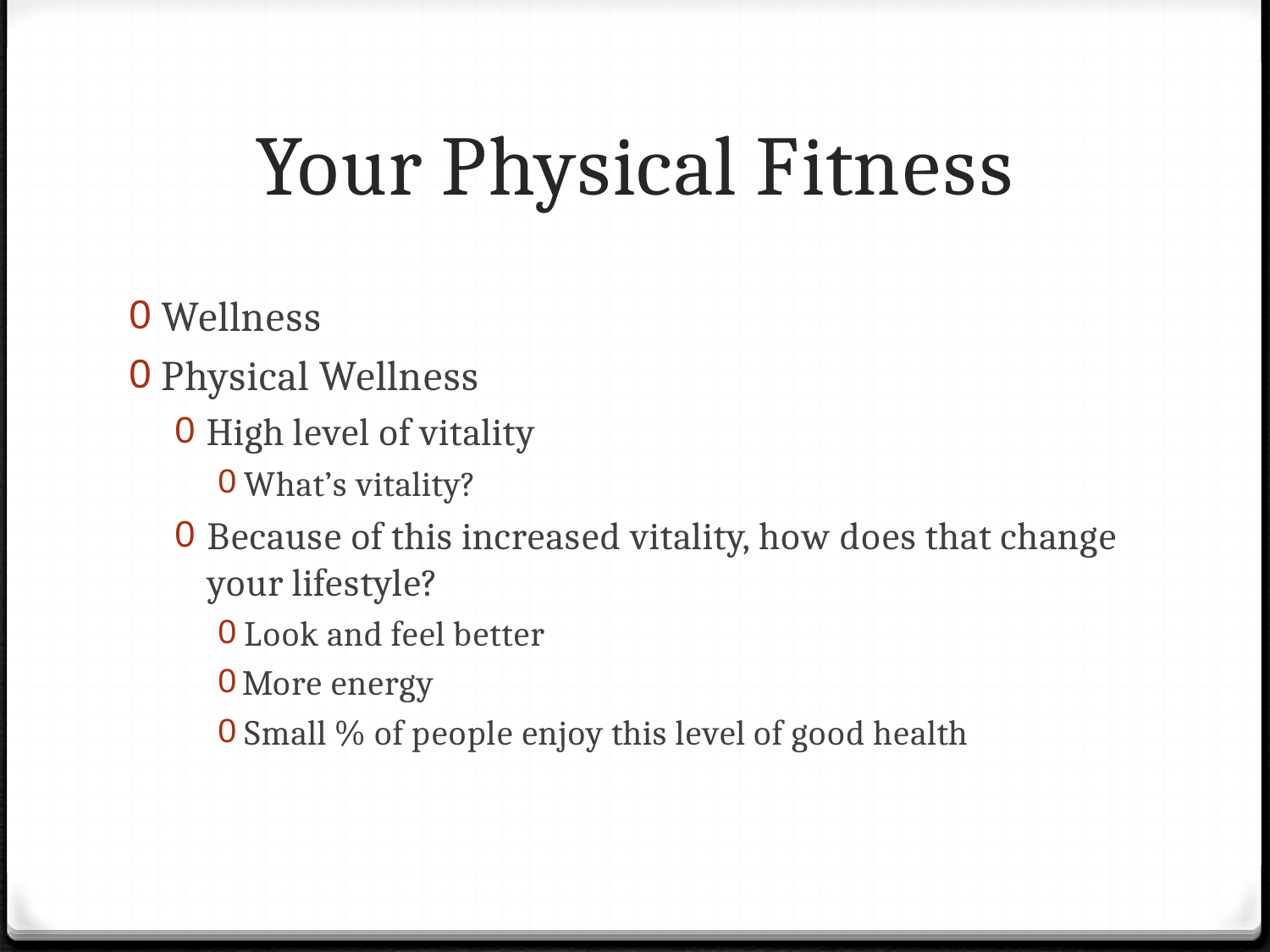

# Your Physical Fitness
Wellness
Physical Wellness
High level of vitality
What’s vitality?
Because of this increased vitality, how does that change your lifestyle?
Look and feel better
More energy
Small % of people enjoy this level of good health